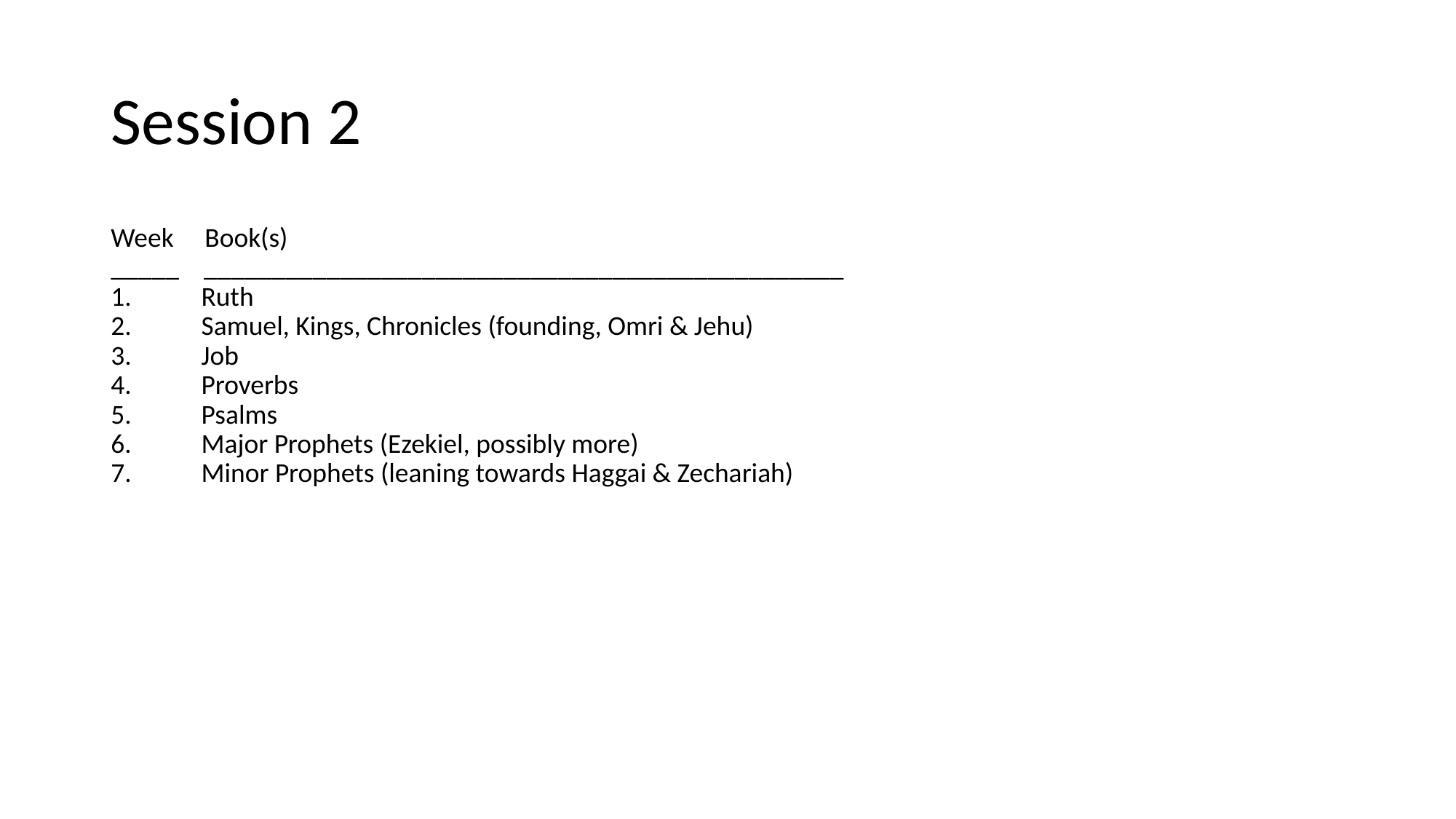

# Session 2
Week     Book(s)
_____    _______________________________________________
        Ruth
        Samuel, Kings, Chronicles (founding, Omri & Jehu)
        Job
        Proverbs
        Psalms
        Major Prophets (Ezekiel, possibly more)
        Minor Prophets (leaning towards Haggai & Zechariah)